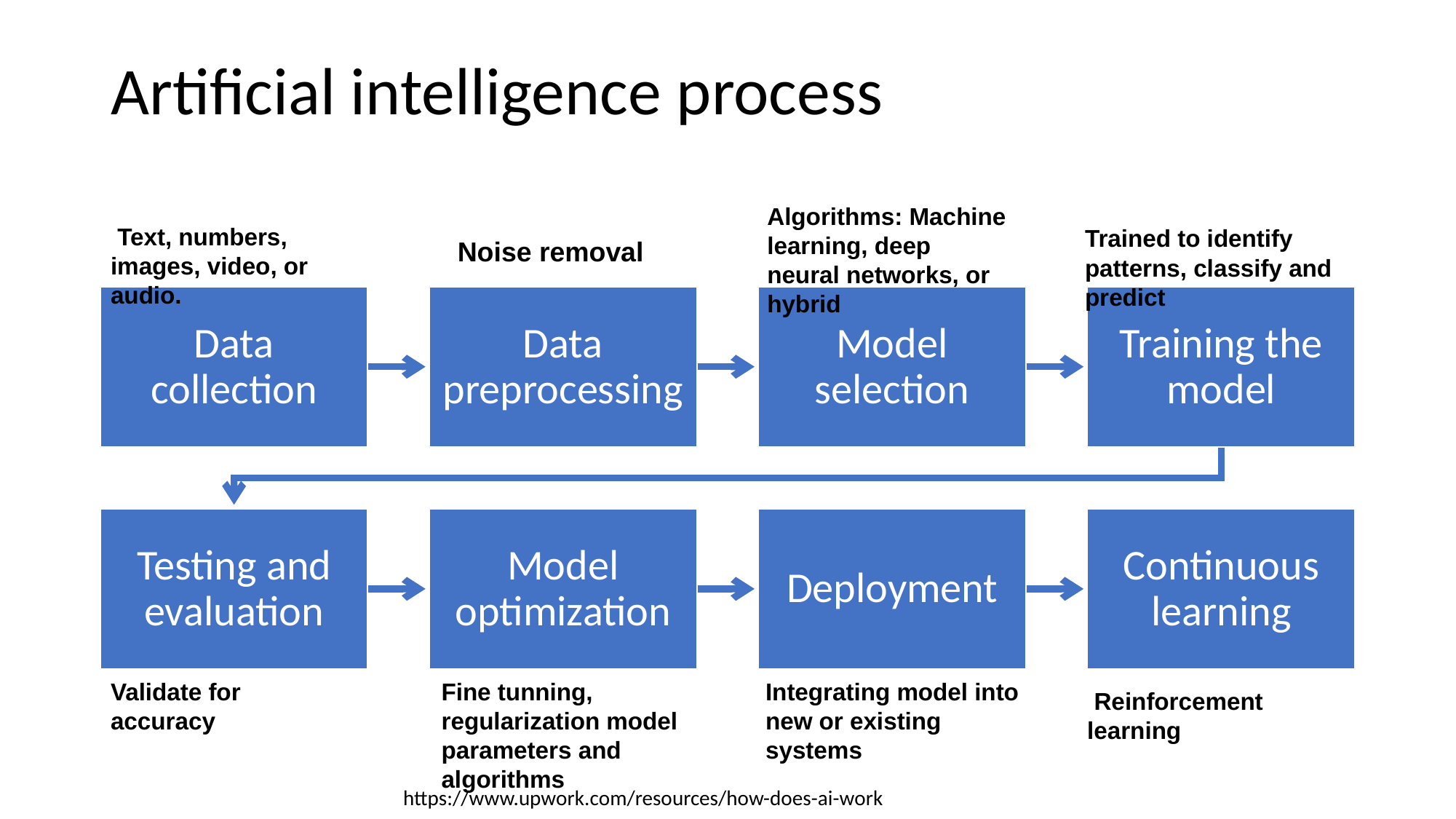

# Artificial intelligence process
Algorithms: Machine learning, deep neural networks, or hybrid
 Text, numbers, images, video, or audio.
Trained to identify patterns, classify and predict
Noise removal
Data collection
Data preprocessing
Model selection
Training the model

Testing and evaluation
Model optimization
Deployment
Continuous learning

Validate for accuracy
Integrating model into new or existing systems
Fine tunning, regularization model parameters and algorithms
 Reinforcement learning
https://www.upwork.com/resources/how-does-ai-work